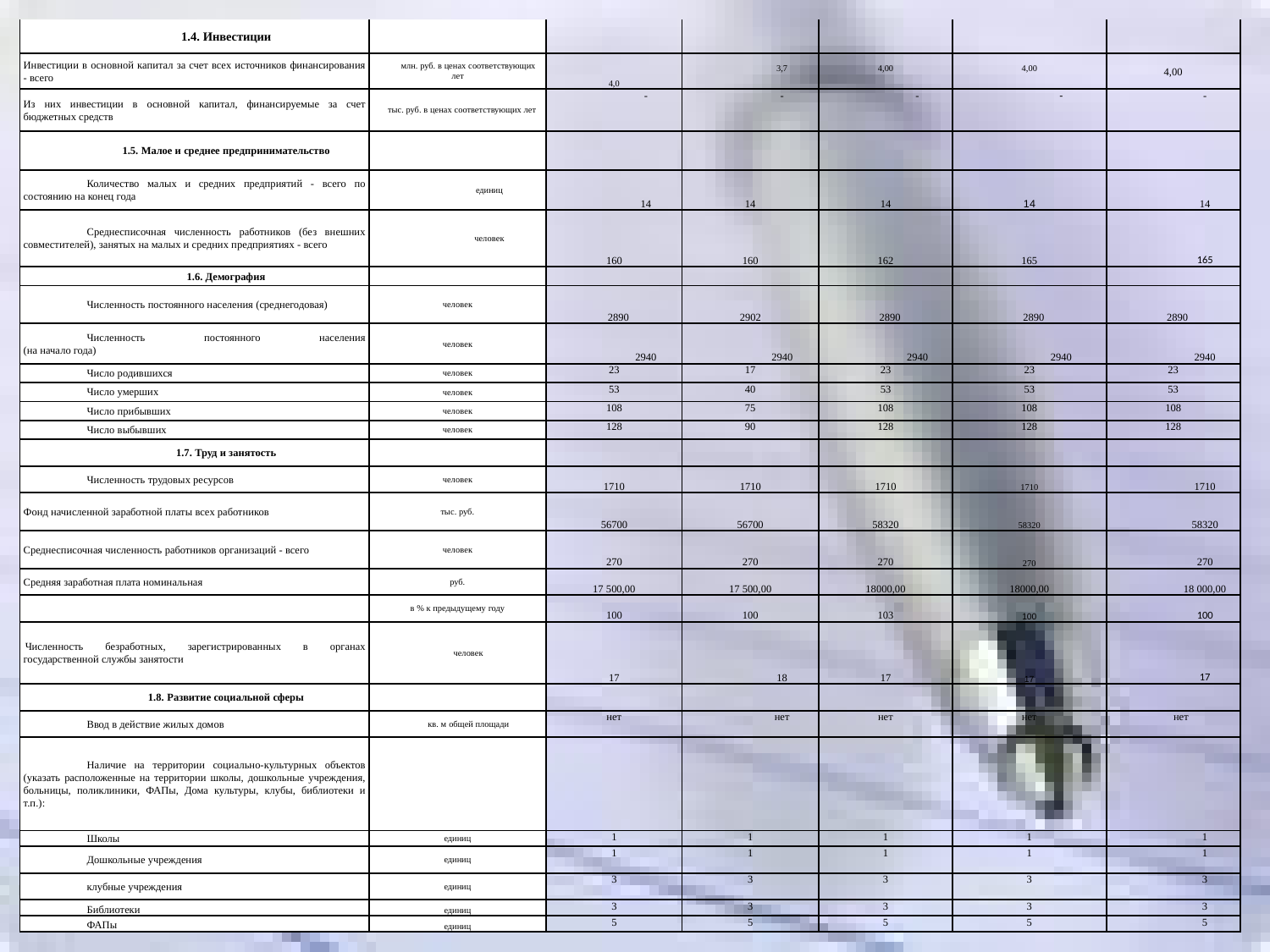

| 1.4. Инвестиции |  |  |  |  |  |  |
| --- | --- | --- | --- | --- | --- | --- |
| Инвестиции в основной капитал за счет всех источников финансирования - всего | млн. руб. в ценах соответствующих лет | 4,0 | 3,7 | 4,00 | 4,00 | 4,00 |
| Из них инвестиции в основной капитал, финансируемые за счет бюджетных средств | тыс. руб. в ценах соответствующих лет | - | - | - | - | - |
| 1.5. Малое и среднее предпринимательство |  |  |  |  |  |  |
| Количество малых и средних предприятий - всего по состоянию на конец года | единиц | 14 | 14 | 14 | 14 | 14 |
| Среднесписочная численность работников (без внешних совместителей), занятых на малых и средних предприятиях - всего | человек | 160 | 160 | 162 | 165 | 165 |
| 1.6. Демография |  |  |  |  |  |  |
| Численность постоянного населения (среднегодовая) | человек | 2890 | 2902 | 2890 | 2890 | 2890 |
| Численность постоянного населения (на начало года) | человек | 2940 | 2940 | 2940 | 2940 | 2940 |
| Число родившихся | человек | 23 | 17 | 23 | 23 | 23 |
| Число умерших | человек | 53 | 40 | 53 | 53 | 53 |
| Число прибывших | человек | 108 | 75 | 108 | 108 | 108 |
| Число выбывших | человек | 128 | 90 | 128 | 128 | 128 |
| 1.7. Труд и занятость |  |  |  |  |  |  |
| Численность трудовых ресурсов | человек | 1710 | 1710 | 1710 | 1710 | 1710 |
| Фонд начисленной заработной платы всех работников | тыс. руб. | 56700 | 56700 | 58320 | 58320 | 58320 |
| Среднесписочная численность работников организаций - всего | человек | 270 | 270 | 270 | 270 | 270 |
| Средняя заработная плата номинальная | руб. | 17 500,00 | 17 500,00 | 18000,00 | 18000,00 | 18 000,00 |
|  | в % к предыдущему году | 100 | 100 | 103 | 100 | 100 |
| Численность безработных, зарегистрированных в органах государственной службы занятости | человек | 17 | 18 | 17 | 17 | 17 |
| 1.8. Развитие социальной сферы |  |  |  |  |  |  |
| Ввод в действие жилых домов | кв. м общей площади | нет | нет | нет | нет | нет |
| Наличие на территории социально-культурных объектов (указать расположенные на территории школы, дошкольные учреждения, больницы, поликлиники, ФАПы, Дома культуры, клубы, библиотеки и т.п.): |  |  |  |  |  |  |
| Школы | единиц | 1 | 1 | 1 | 1 | 1 |
| Дошкольные учреждения | единиц | 1 | 1 | 1 | 1 | 1 |
| клубные учреждения | единиц | 3 | 3 | 3 | 3 | 3 |
| Библиотеки | единиц | 3 | 3 | 3 | 3 | 3 |
| ФАПы | единиц | 5 | 5 | 5 | 5 | 5 |